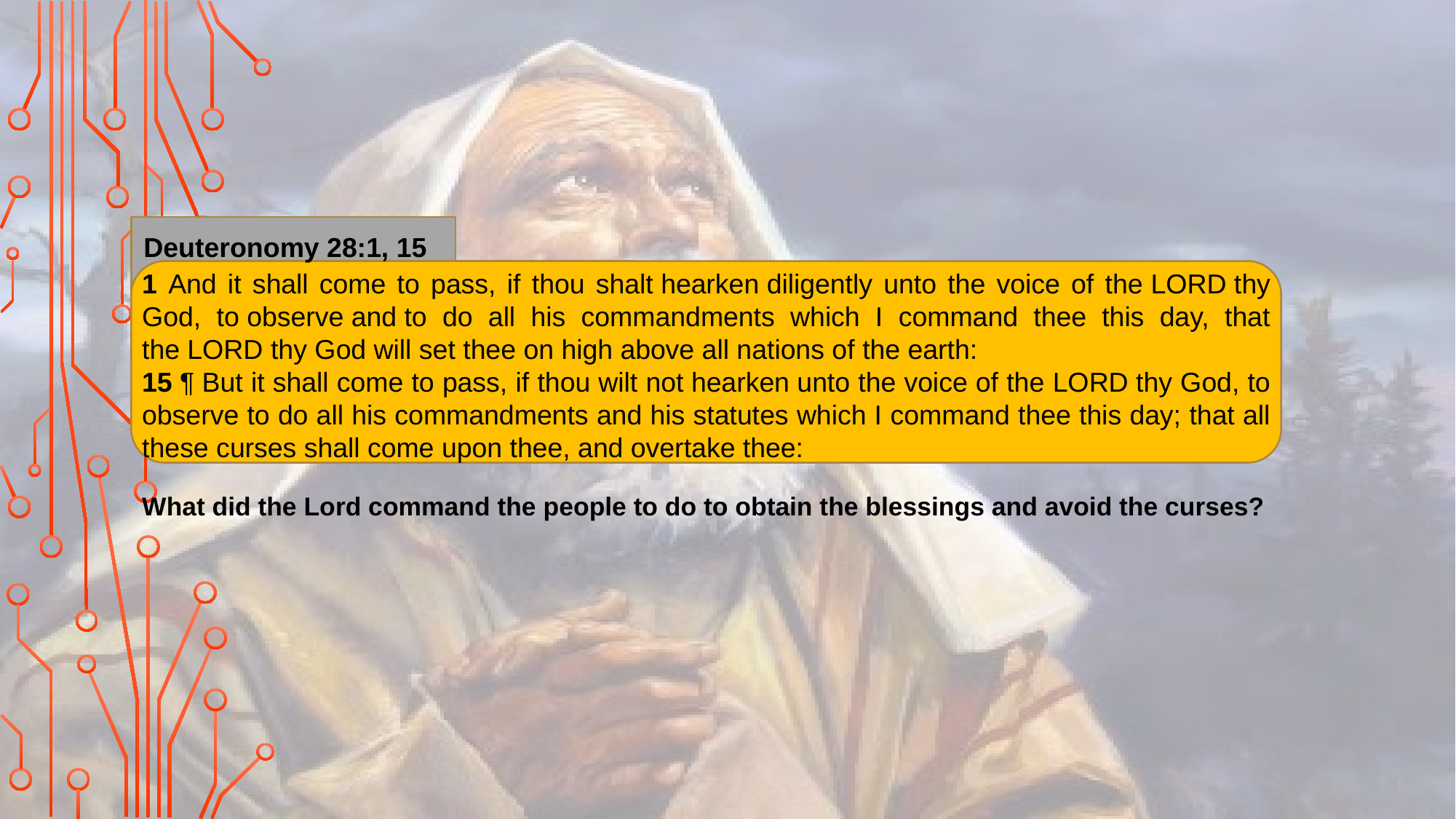

Deuteronomy 28:1, 15

1 And it shall come to pass, if thou shalt hearken diligently unto the voice of the Lord thy God, to observe and to do all his commandments which I command thee this day, that the Lord thy God will set thee on high above all nations of the earth:
15 ¶ But it shall come to pass, if thou wilt not hearken unto the voice of the Lord thy God, to observe to do all his commandments and his statutes which I command thee this day; that all these curses shall come upon thee, and overtake thee:
What did the Lord command the people to do to obtain the blessings and avoid the curses?